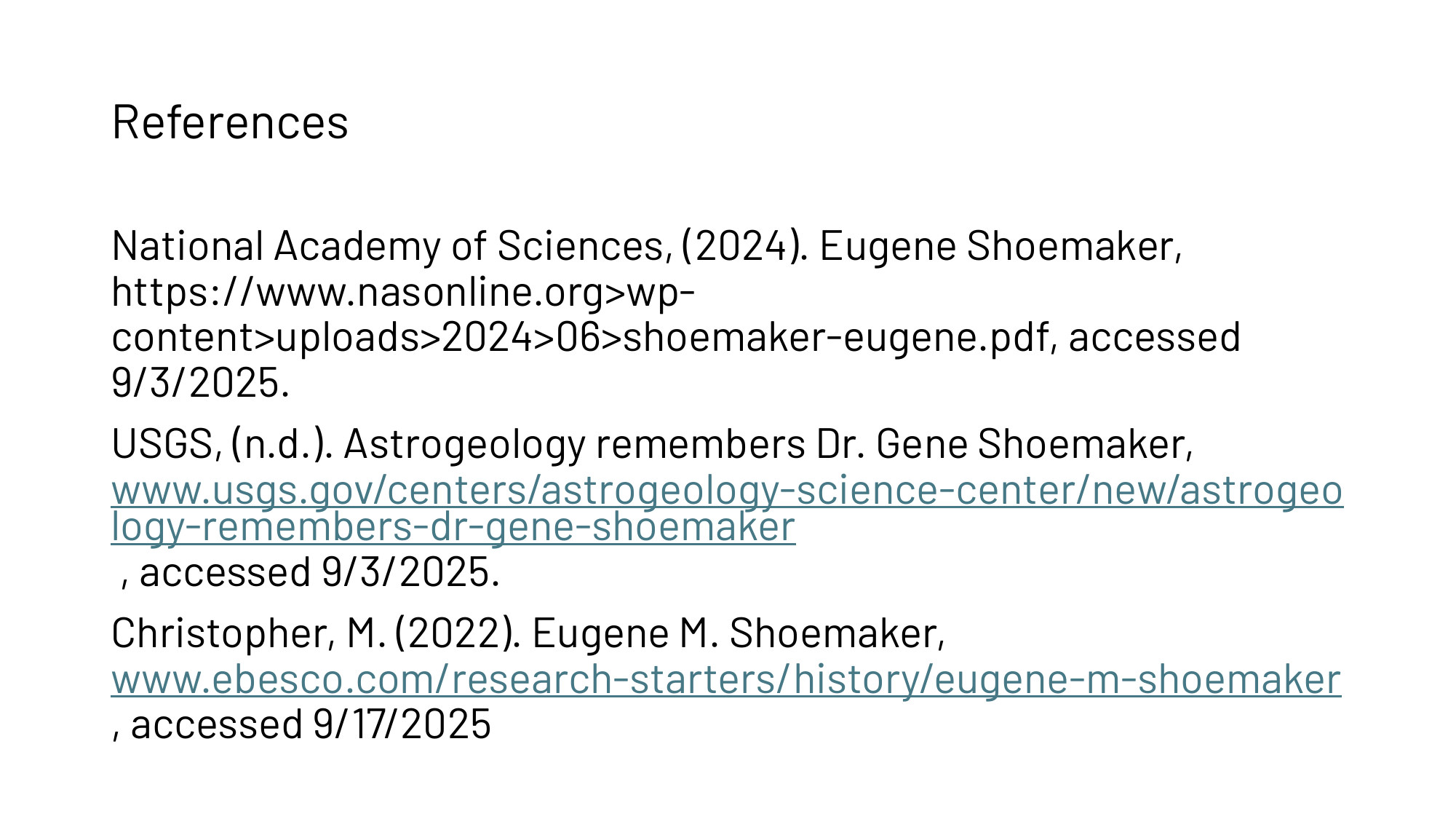

# References
National Academy of Sciences, (2024). Eugene Shoemaker, https://www.nasonline.org>wp-content>uploads>2024>06>shoemaker-eugene.pdf, accessed 9/3/2025.
USGS, (n.d.). Astrogeology remembers Dr. Gene Shoemaker, www.usgs.gov/centers/astrogeology-science-center/new/astrogeology-remembers-dr-gene-shoemaker , accessed 9/3/2025.
Christopher, M. (2022). Eugene M. Shoemaker, www.ebesco.com/research-starters/history/eugene-m-shoemaker , accessed 9/17/2025